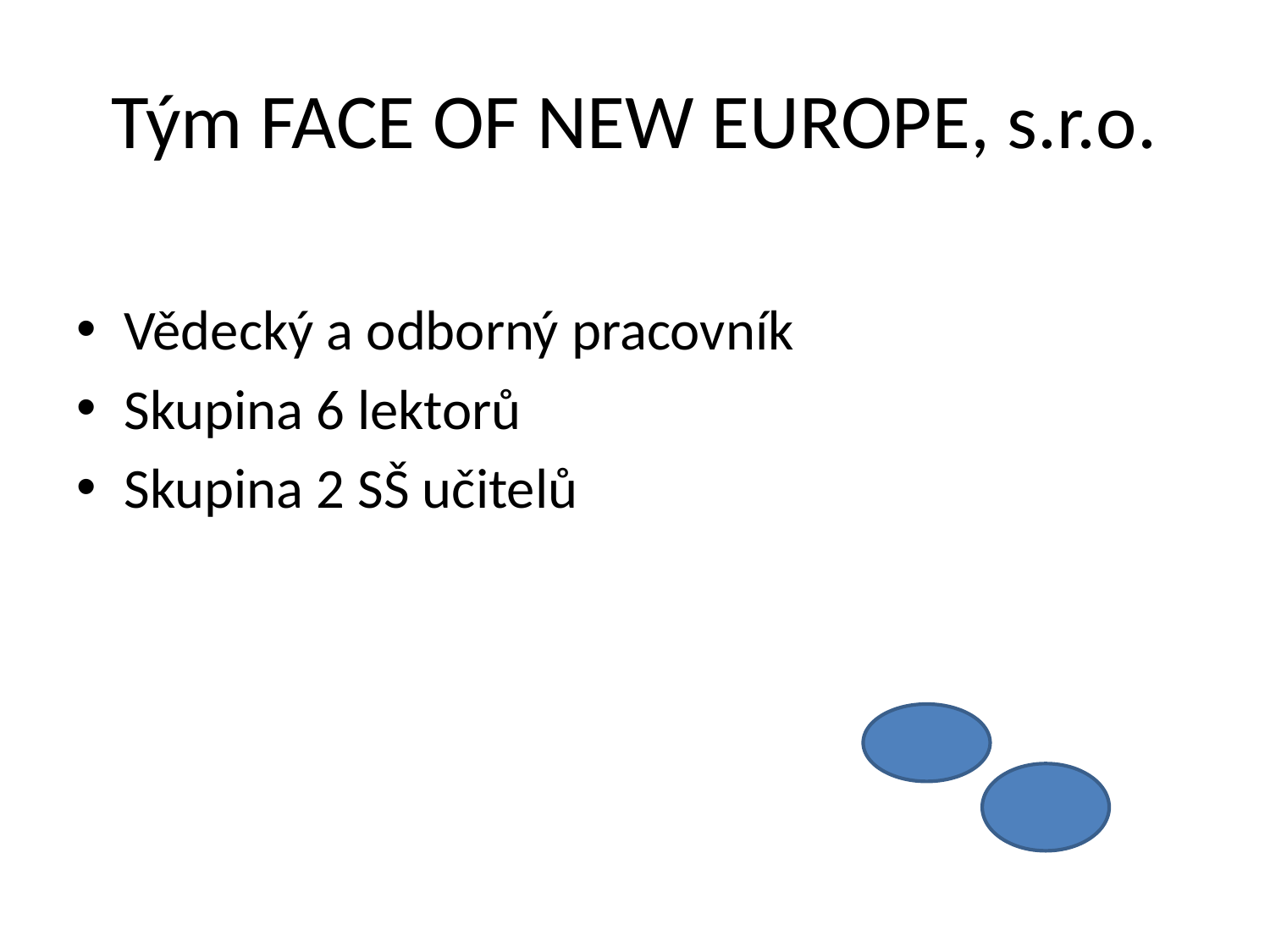

# Tým FACE OF NEW EUROPE, s.r.o.
Vědecký a odborný pracovník
Skupina 6 lektorů
Skupina 2 SŠ učitelů